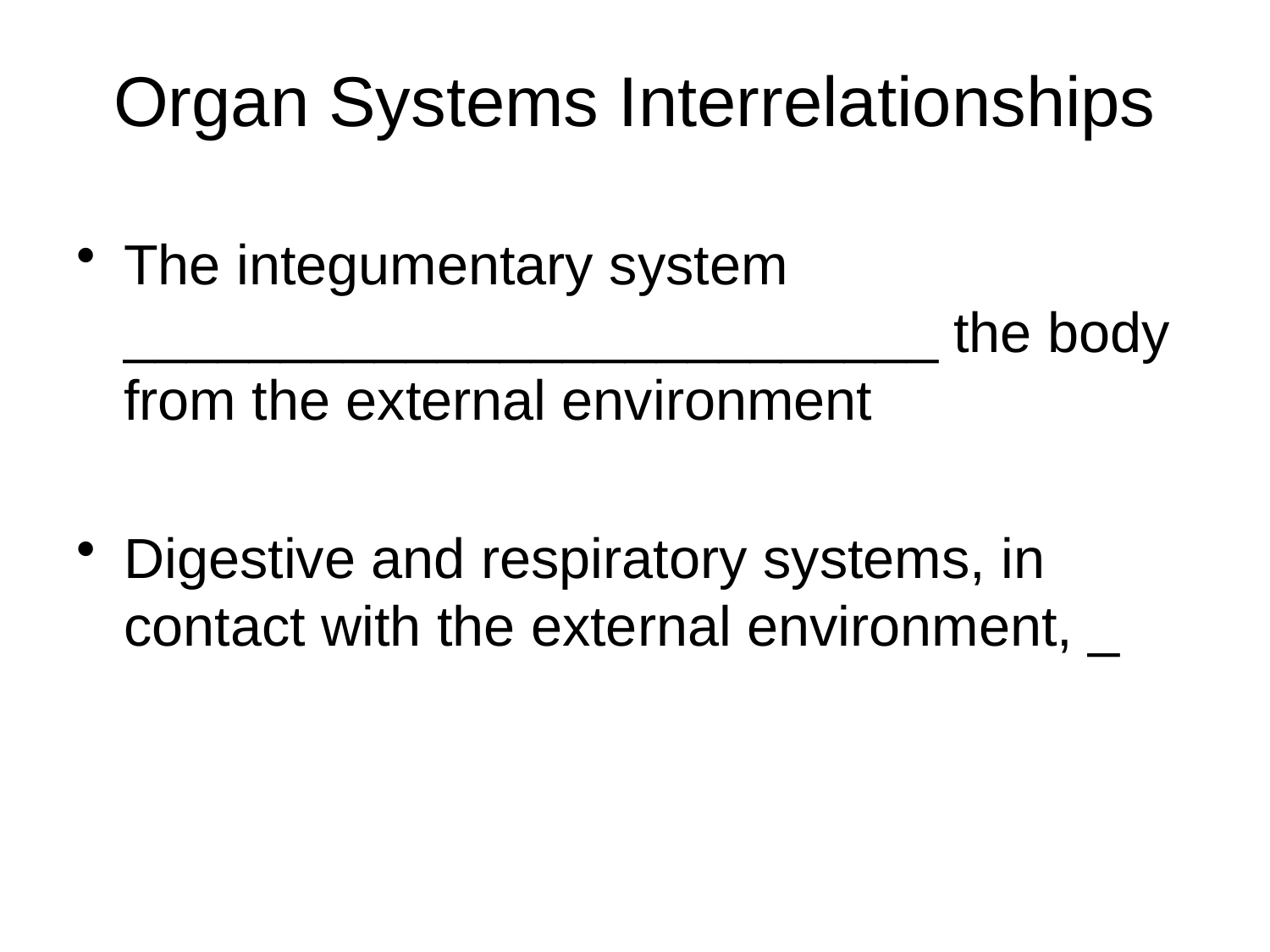

# Organ Systems Interrelationships
The integumentary system __________________________ the body from the external environment

Digestive and respiratory systems, in contact with the external environment, _